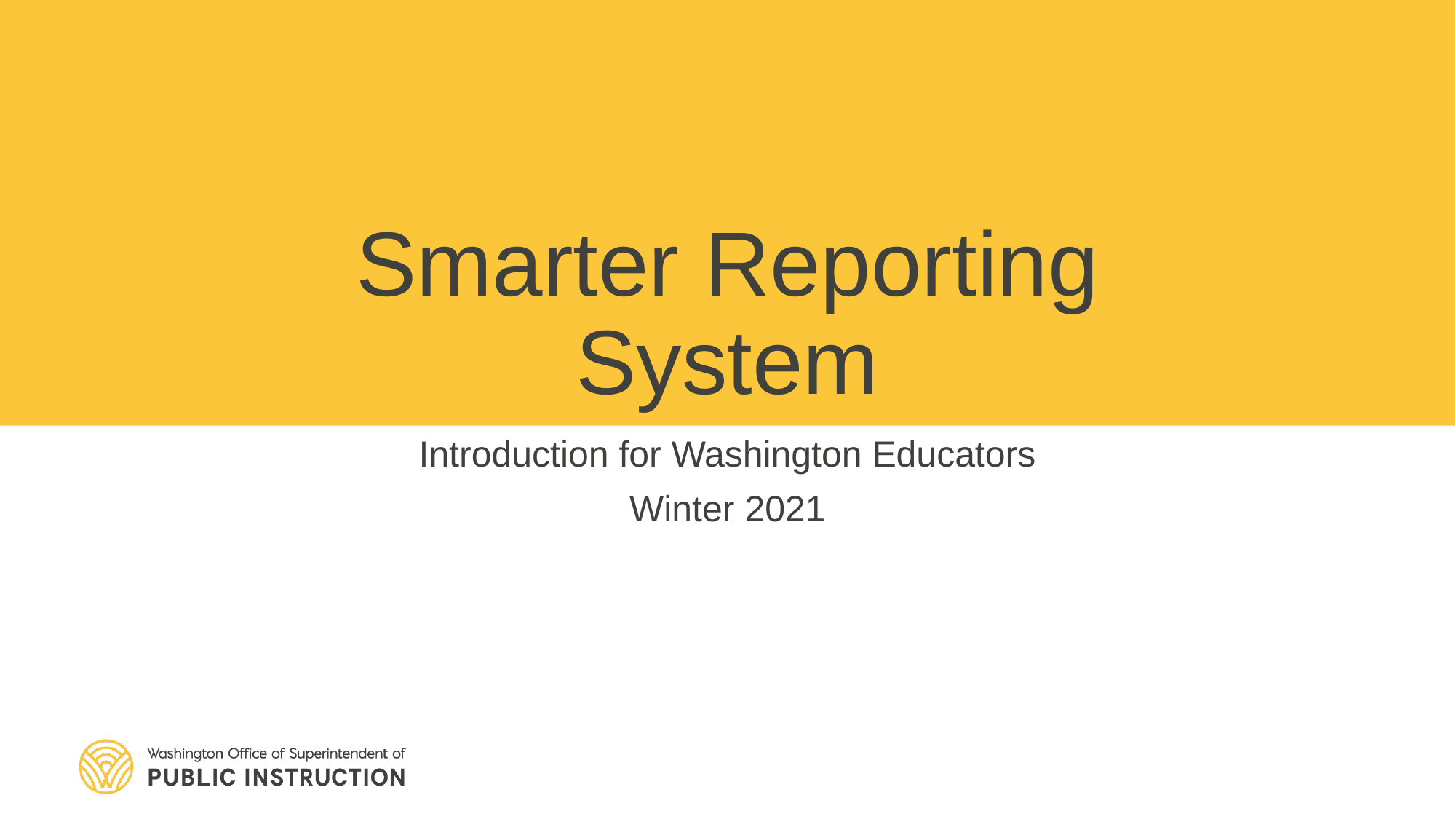

# Smarter Reporting System
Introduction for Washington Educators
Winter 2021